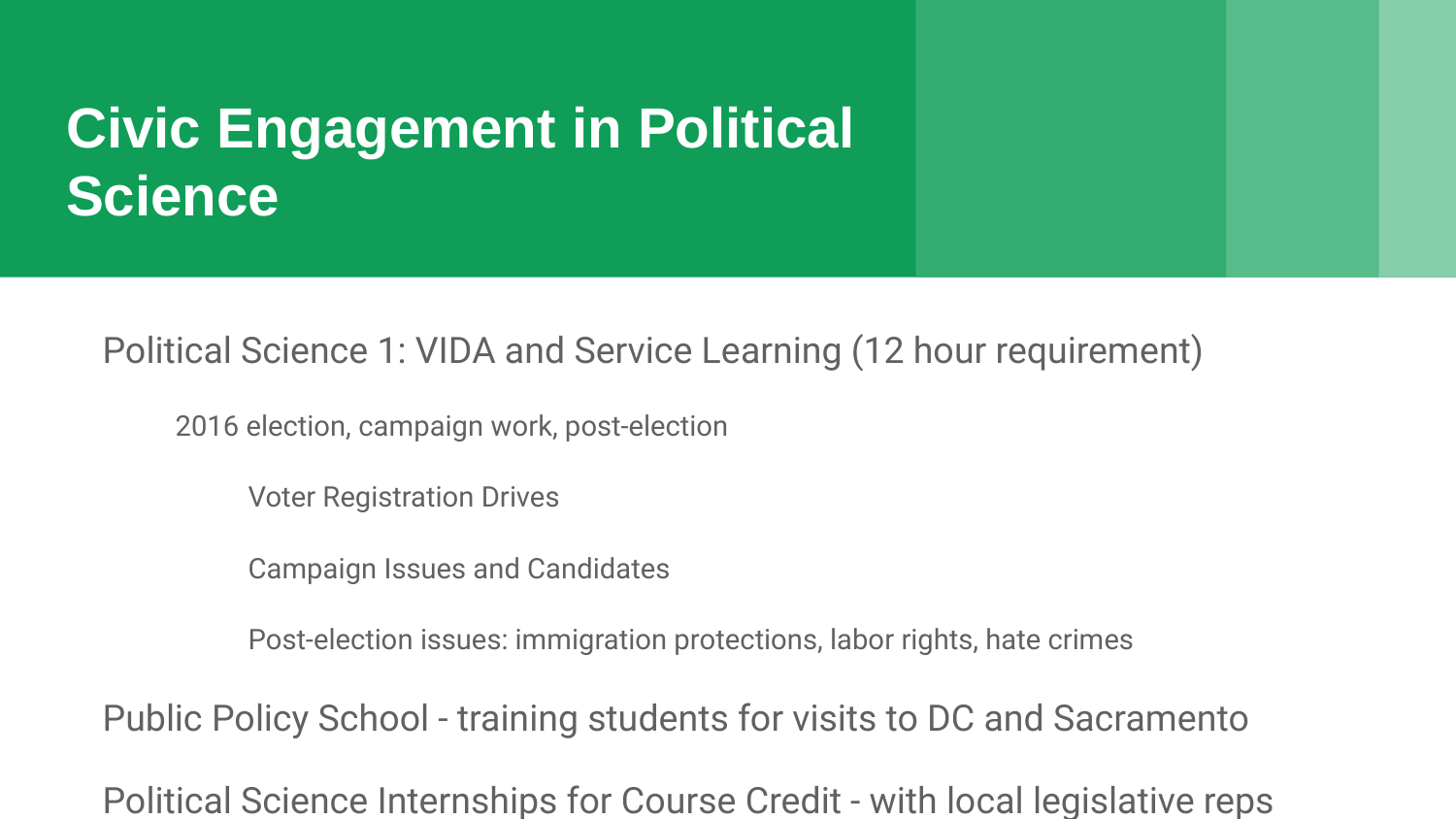

# Civic Engagement in Political Science
Political Science 1: VIDA and Service Learning (12 hour requirement)
2016 election, campaign work, post-election
Voter Registration Drives
Campaign Issues and Candidates
Post-election issues: immigration protections, labor rights, hate crimes
Public Policy School - training students for visits to DC and Sacramento
Political Science Internships for Course Credit - with local legislative reps
Overall impact: increased civic capacity and agency, success and retention